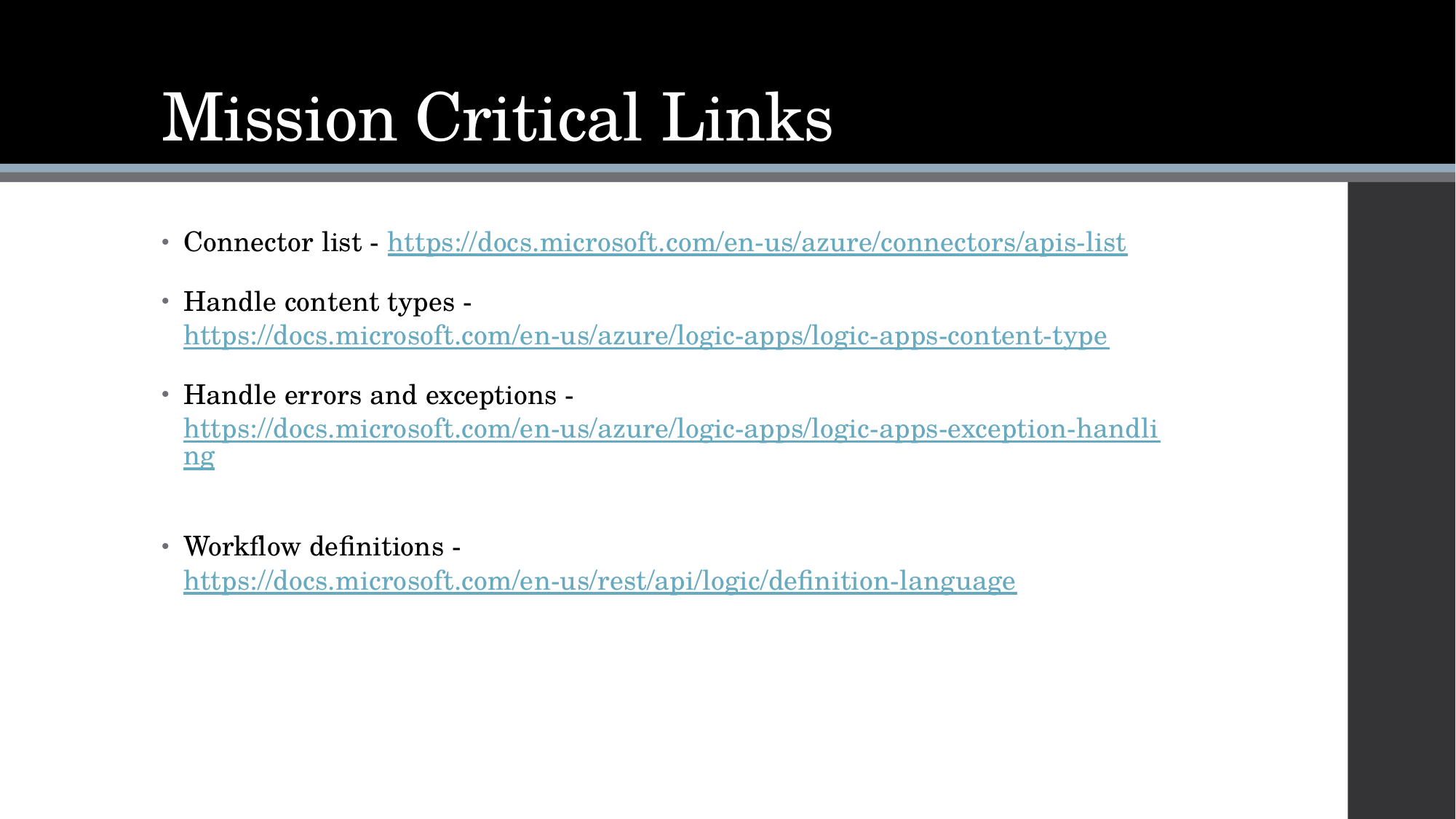

# Mission Critical Links
Connector list - https://docs.microsoft.com/en-us/azure/connectors/apis-list
Handle content types - https://docs.microsoft.com/en-us/azure/logic-apps/logic-apps-content-type
Handle errors and exceptions - https://docs.microsoft.com/en-us/azure/logic-apps/logic-apps-exception-handling
Workflow definitions - https://docs.microsoft.com/en-us/rest/api/logic/definition-language